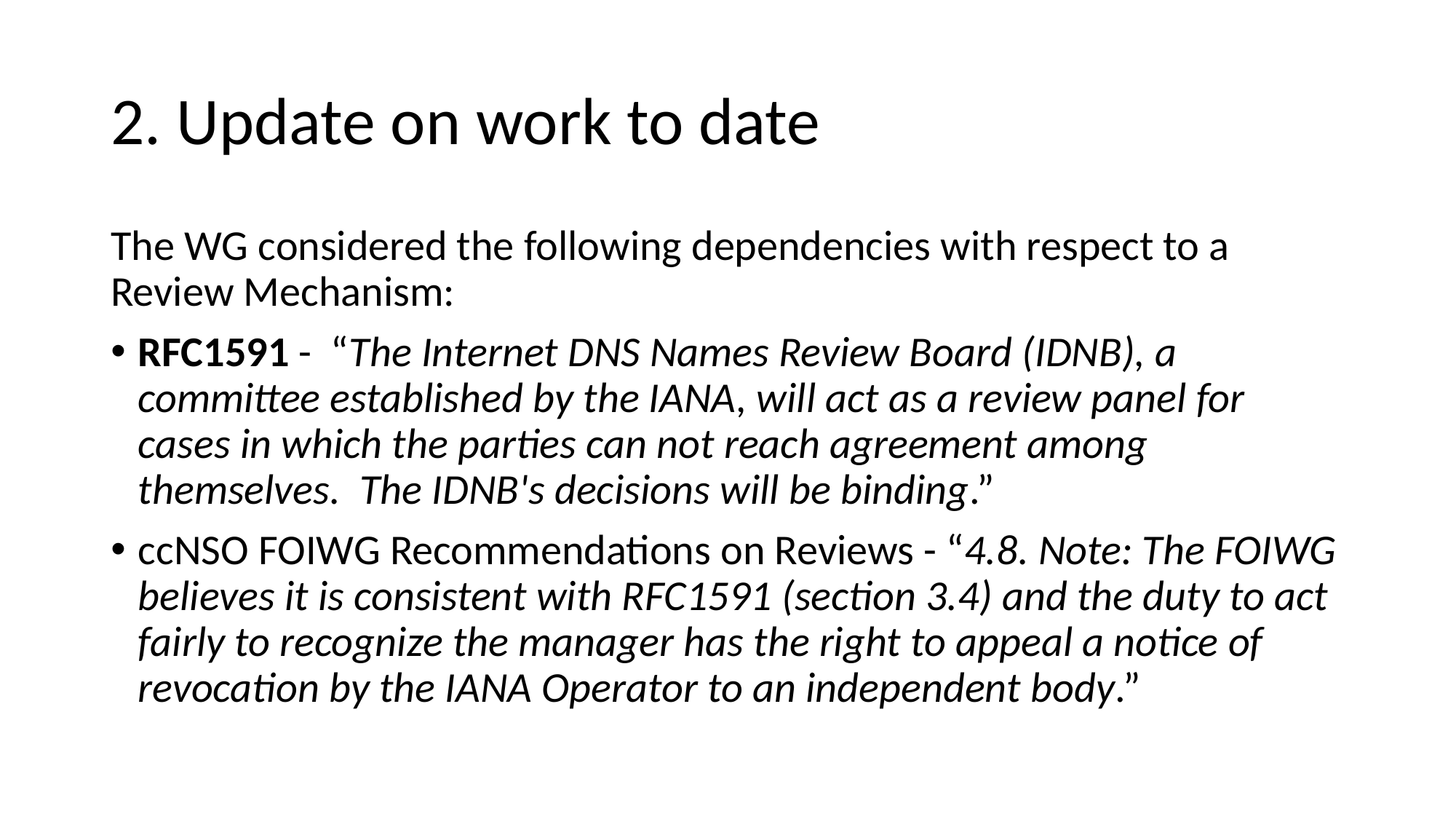

# 2. Update on work to date
The WG considered the following dependencies with respect to a Review Mechanism:
RFC1591 -  “The Internet DNS Names Review Board (IDNB), a committee established by the IANA, will act as a review panel for cases in which the parties can not reach agreement among themselves.  The IDNB's decisions will be binding.”
ccNSO FOIWG Recommendations on Reviews - “4.8. Note: The FOIWG believes it is consistent with RFC1591 (section 3.4) and the duty to act fairly to recognize the manager has the right to appeal a notice of revocation by the IANA Operator to an independent body.”